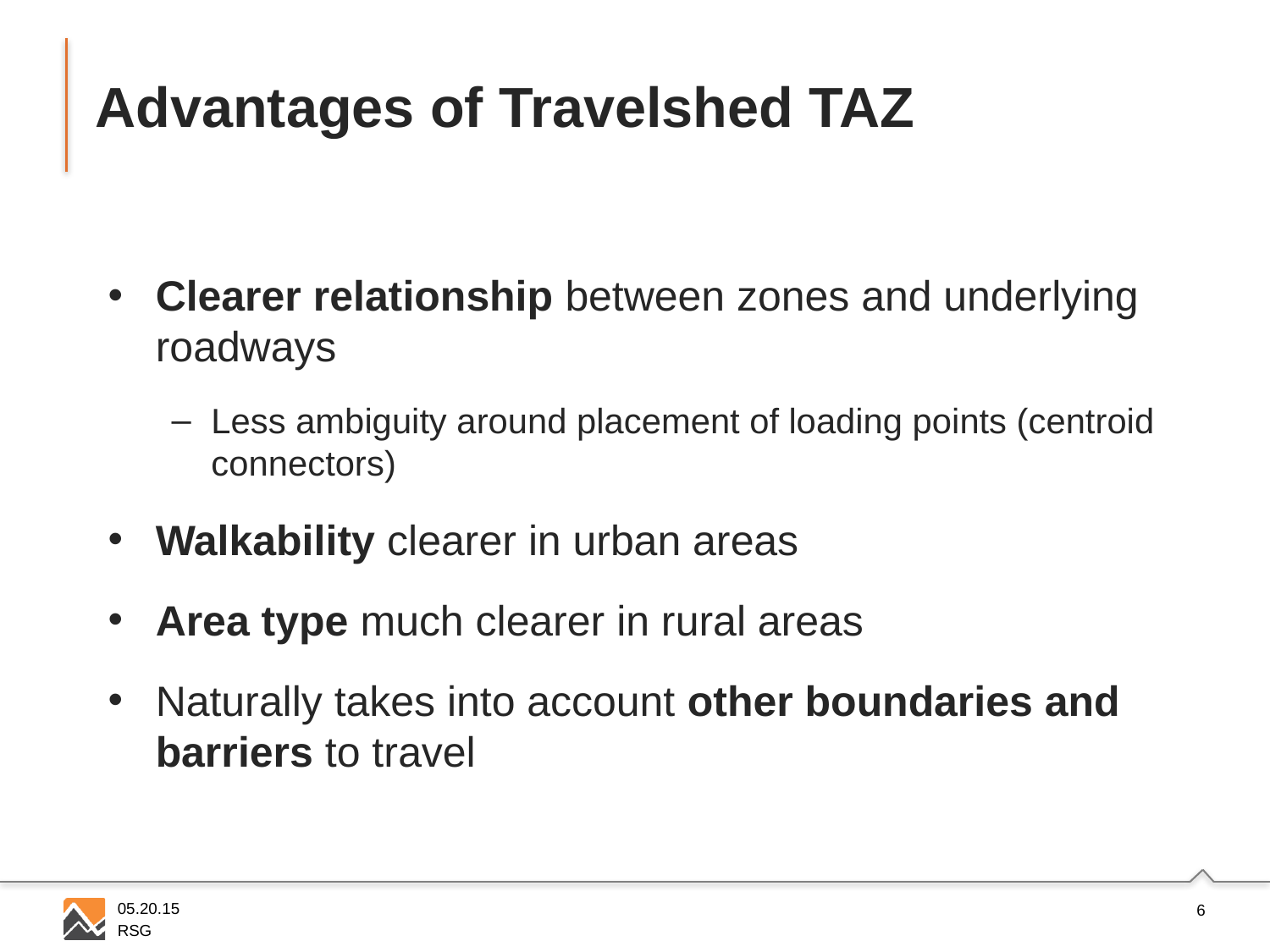

# Advantages of Travelshed TAZ
Clearer relationship between zones and underlying roadways
Less ambiguity around placement of loading points (centroid connectors)
Walkability clearer in urban areas
Area type much clearer in rural areas
Naturally takes into account other boundaries and barriers to travel